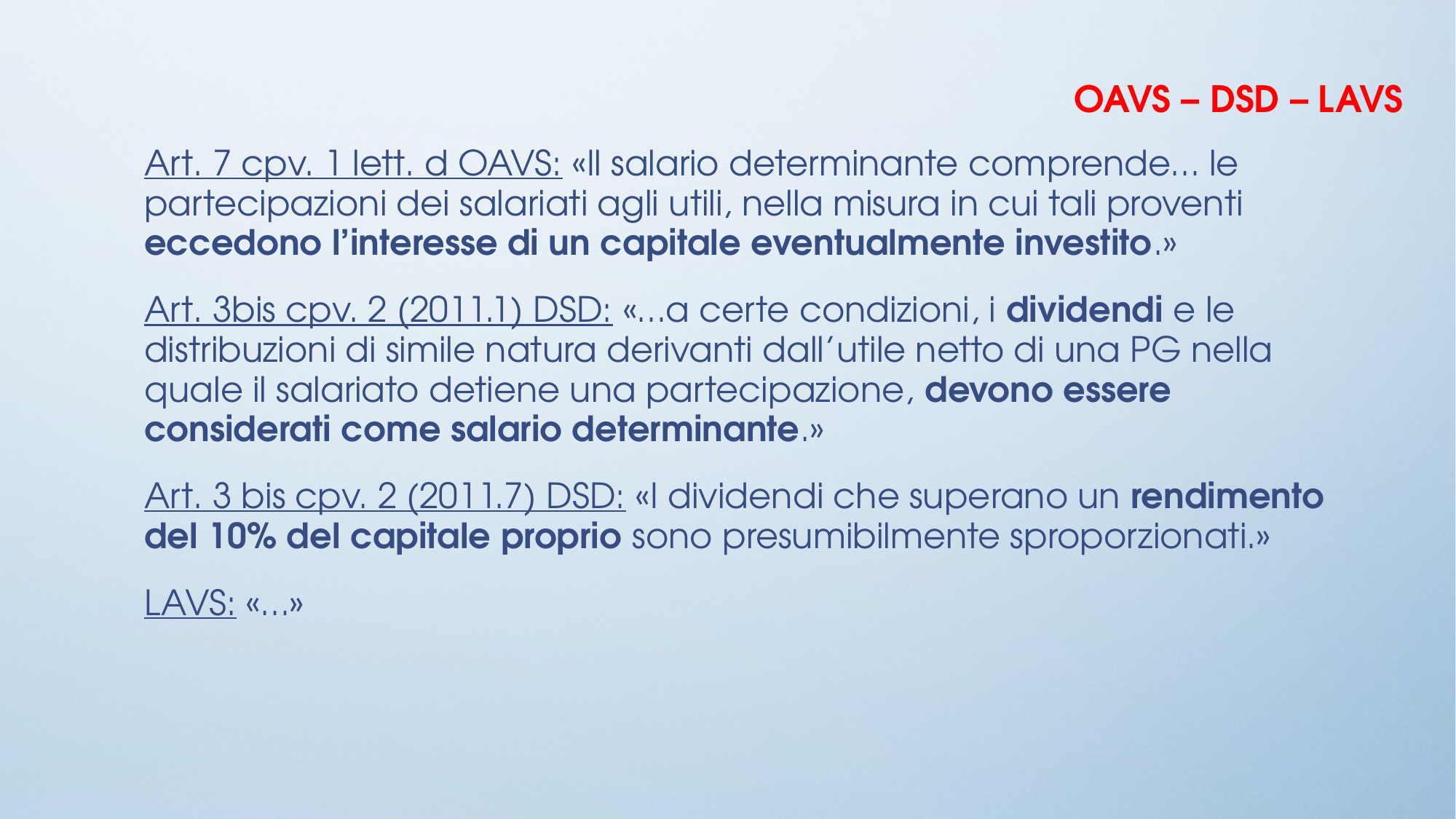

OAVS – DSD – LAVS
Art. 7 cpv. 1 lett. d OAVS: «Il salario determinante comprende… le partecipazioni dei salariati agli utili, nella misura in cui tali proventi eccedono l’interesse di un capitale eventualmente investito.»
Art. 3bis cpv. 2 (2011.1) DSD: «…a certe condizioni, i dividendi e le distribuzioni di simile natura derivanti dall’utile netto di una PG nella quale il salariato detiene una partecipazione, devono essere considerati come salario determinante.»
Art. 3 bis cpv. 2 (2011.7) DSD: «I dividendi che superano un rendimento del 10% del capitale proprio sono presumibilmente sproporzionati.»
LAVS: «…»